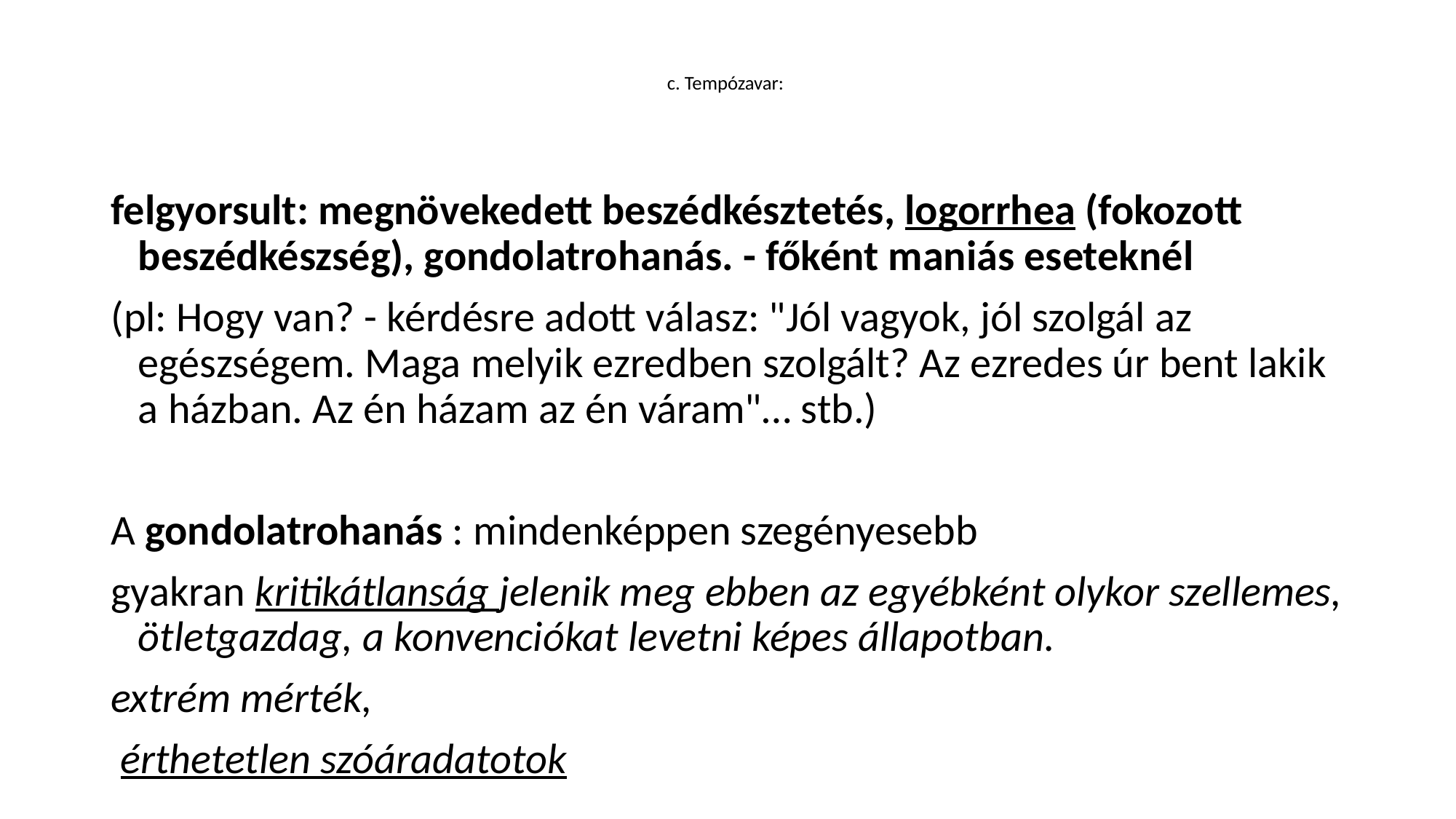

# c. Tempózavar:

felgyorsult: megnövekedett beszédkésztetés, logorrhea (fokozott beszédkészség), gondolatrohanás. - főként maniás eseteknél
(pl: Hogy van? - kérdésre adott válasz: "Jól vagyok, jól szolgál az egészségem. Maga melyik ezredben szolgált? Az ezredes úr bent lakik a házban. Az én házam az én váram"… stb.)

A gondolatrohanás : mindenképpen szegényesebb
gyakran kritikátlanság jelenik meg ebben az egyébként olykor szellemes, ötletgazdag, a konvenciókat levetni képes állapotban.
extrém mérték,
 érthetetlen szóáradatotok